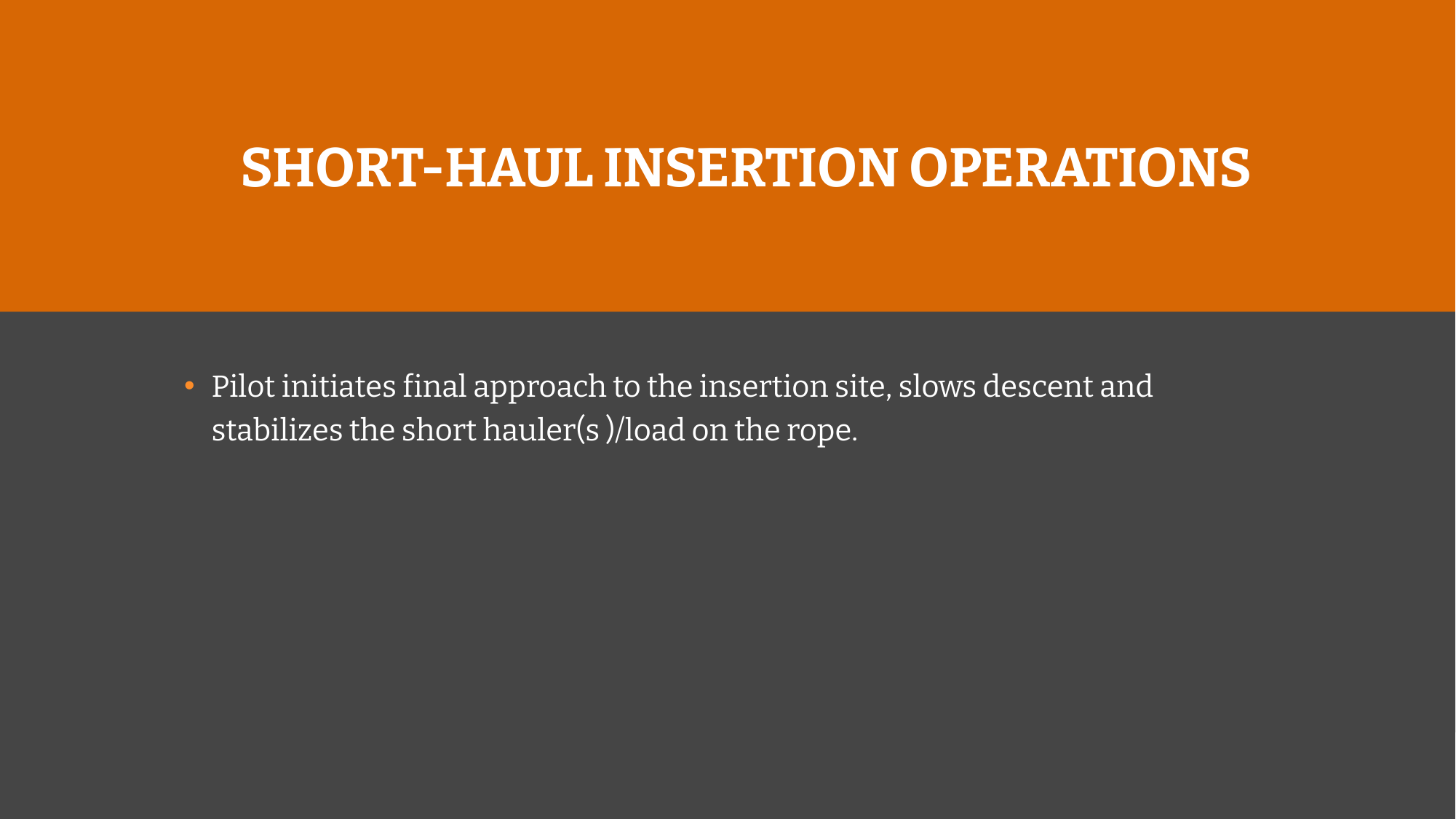

# Short-haul Insertion Operations

Pilot initiates final approach to the insertion site, slows descent and stabilizes the short hauler(s )/load on the rope.